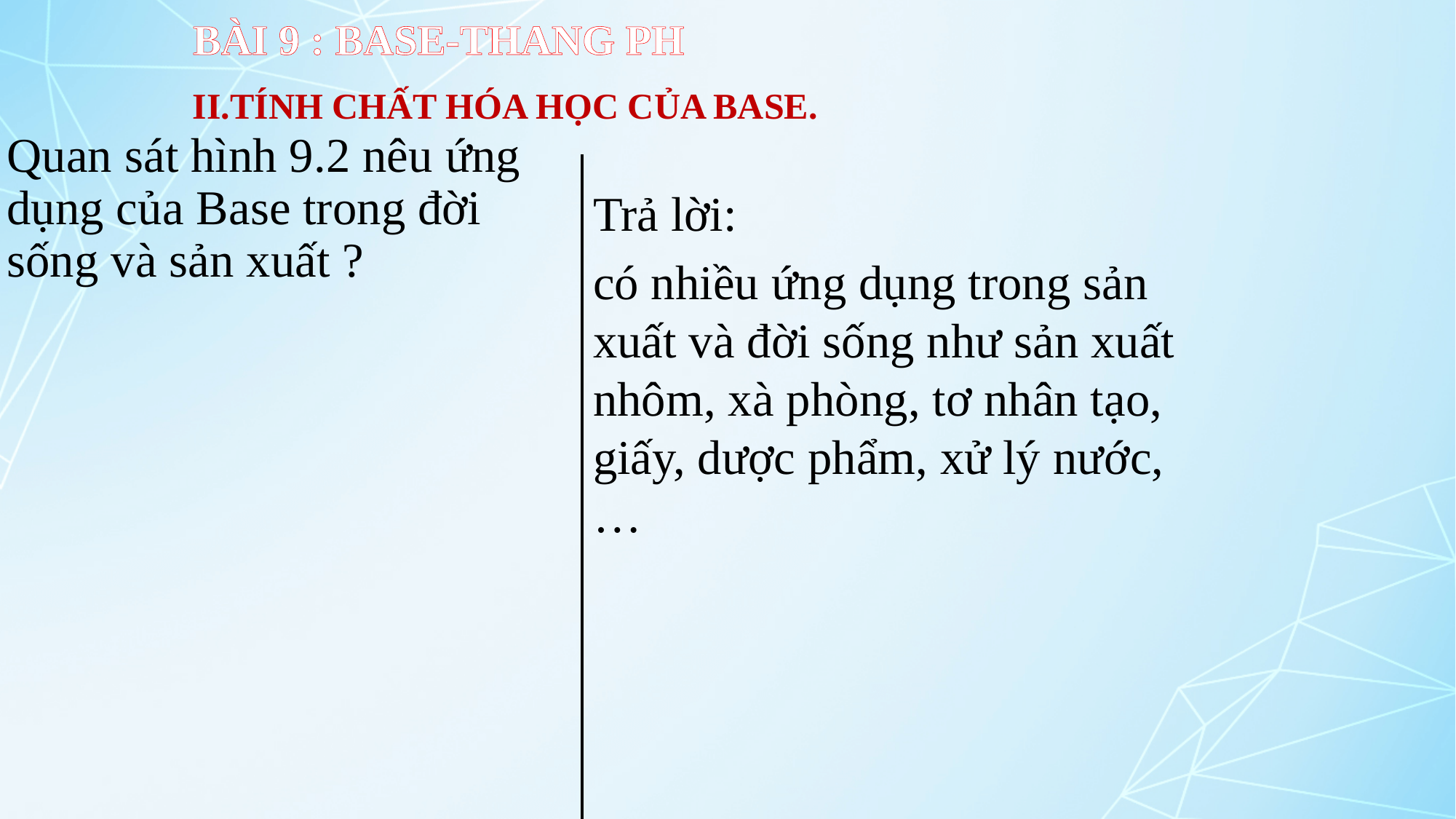

# BÀI 9 : BASE-THANG PH
II.TÍNH CHẤT HÓA HỌC CỦA BASE.
Quan sát hình 9.2 nêu ứng dụng của Base trong đời sống và sản xuất ?
Trả lời:
có nhiều ứng dụng trong sản xuất và đời sống như sản xuất nhôm, xà phòng, tơ nhân tạo, giấy, dược phẩm, xử lý nước,…